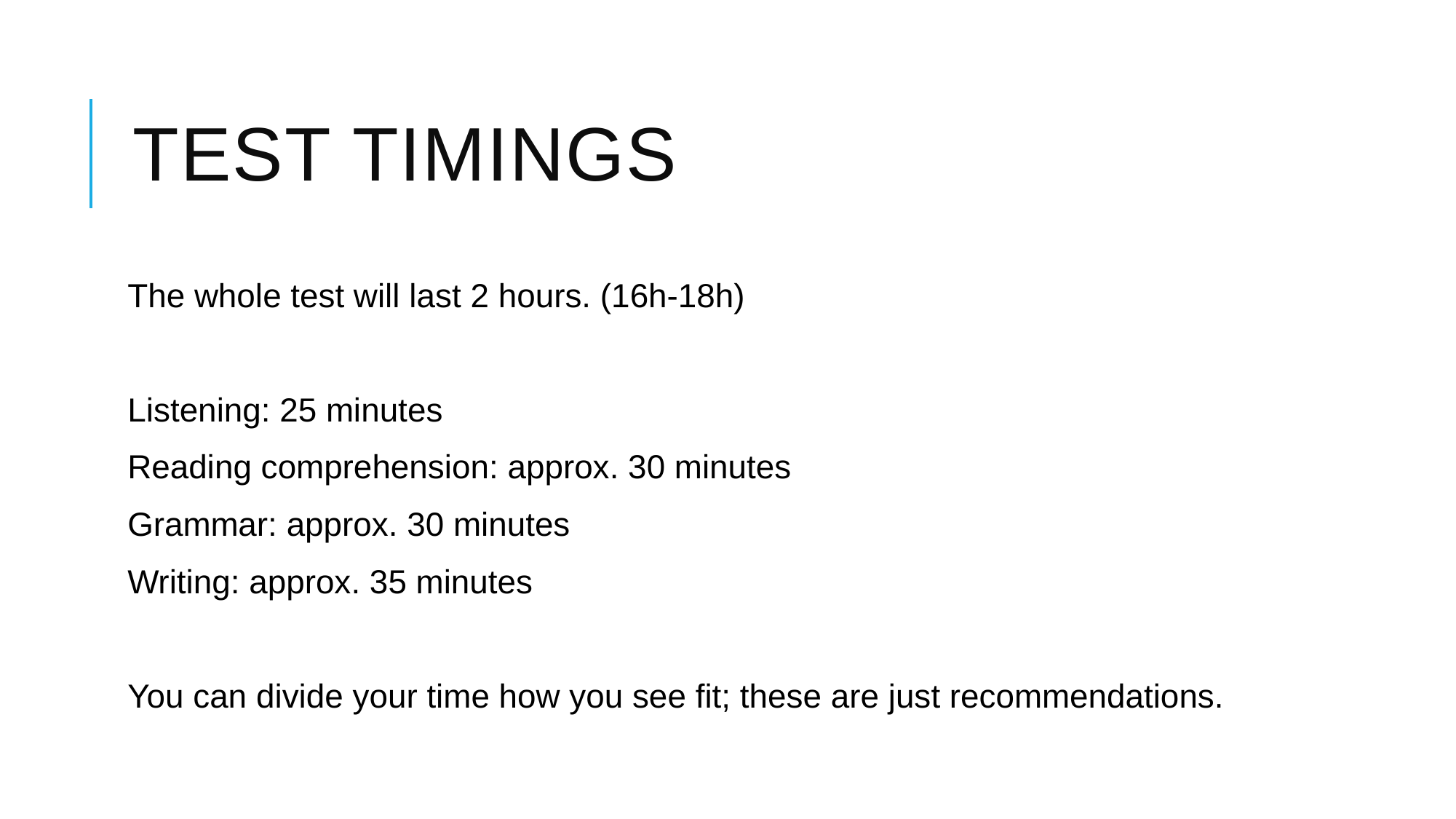

# Test timings
The whole test will last 2 hours. (16h-18h)

Listening: 25 minutes
Reading comprehension: approx. 30 minutes
Grammar: approx. 30 minutes
Writing: approx. 35 minutes

You can divide your time how you see fit; these are just recommendations.